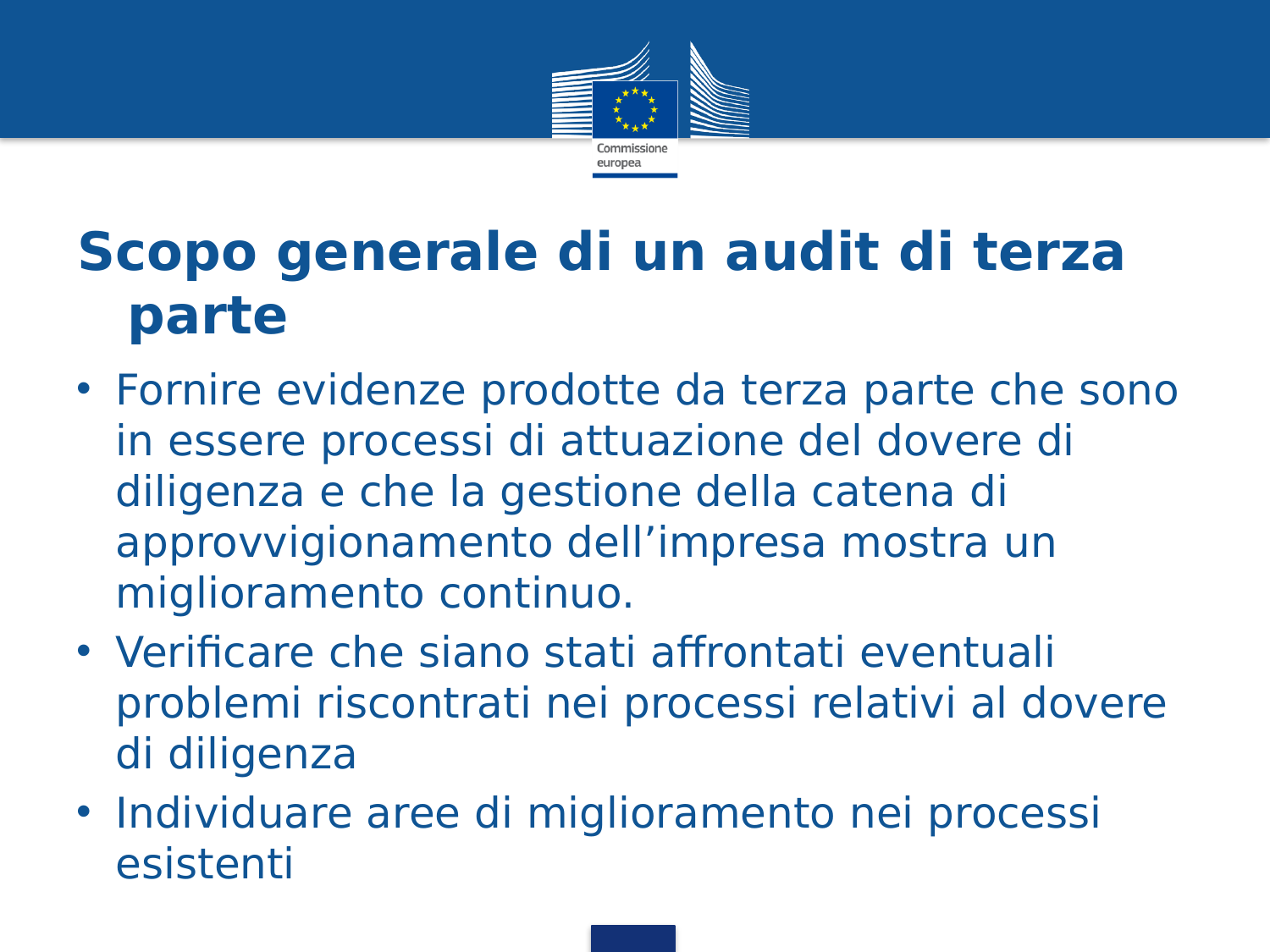

# Scopo generale di un audit di terza parte
Fornire evidenze prodotte da terza parte che sono in essere processi di attuazione del dovere di diligenza e che la gestione della catena di approvvigionamento dell’impresa mostra un miglioramento continuo.
Verificare che siano stati affrontati eventuali problemi riscontrati nei processi relativi al dovere di diligenza
Individuare aree di miglioramento nei processi esistenti